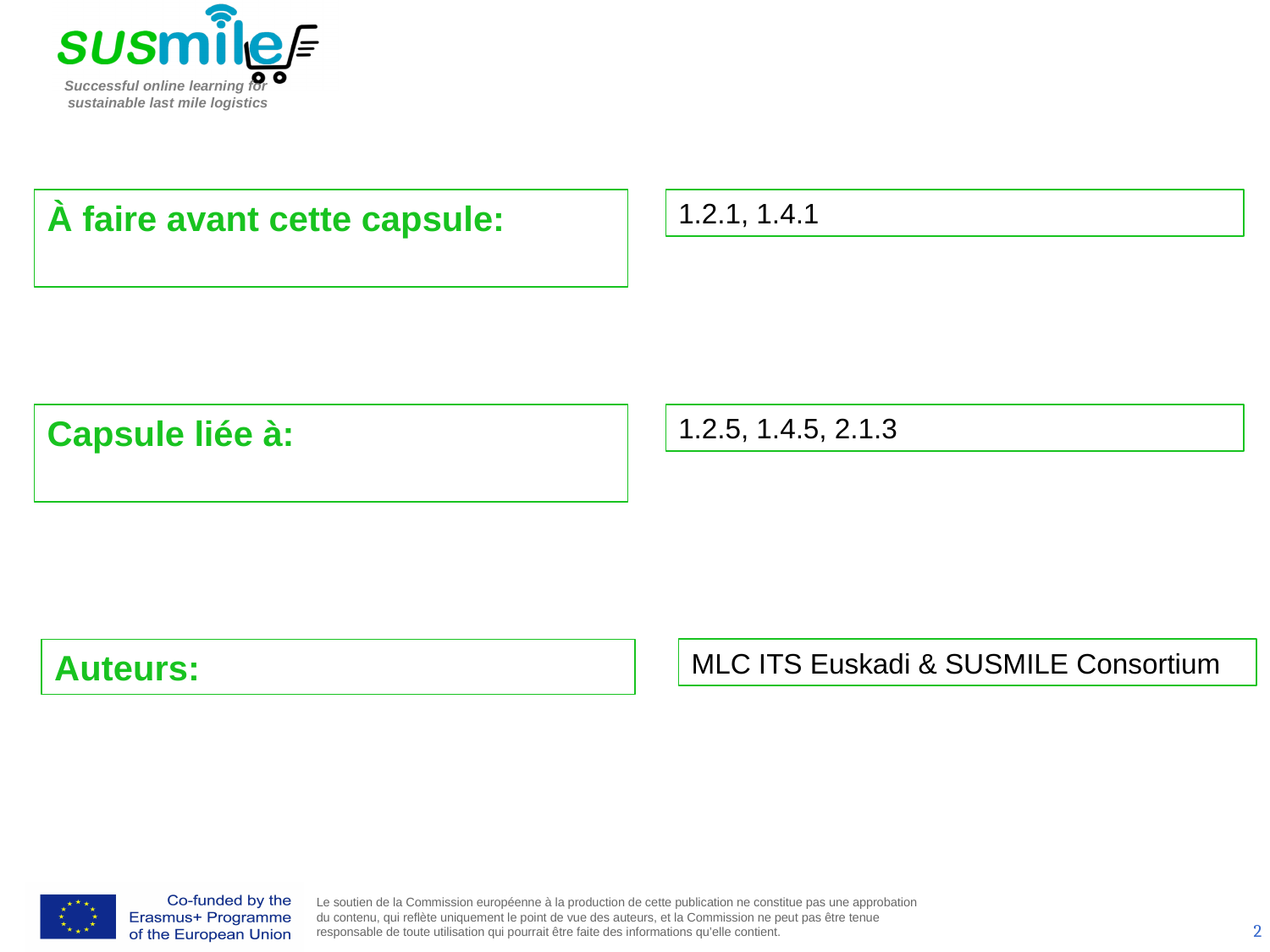

À faire avant cette capsule:

1.2.1, 1.4.1
Capsule liée à:

1.2.5, 1.4.5, 2.1.3

Auteurs:
MLC ITS Euskadi & SUSMILE Consortium
2